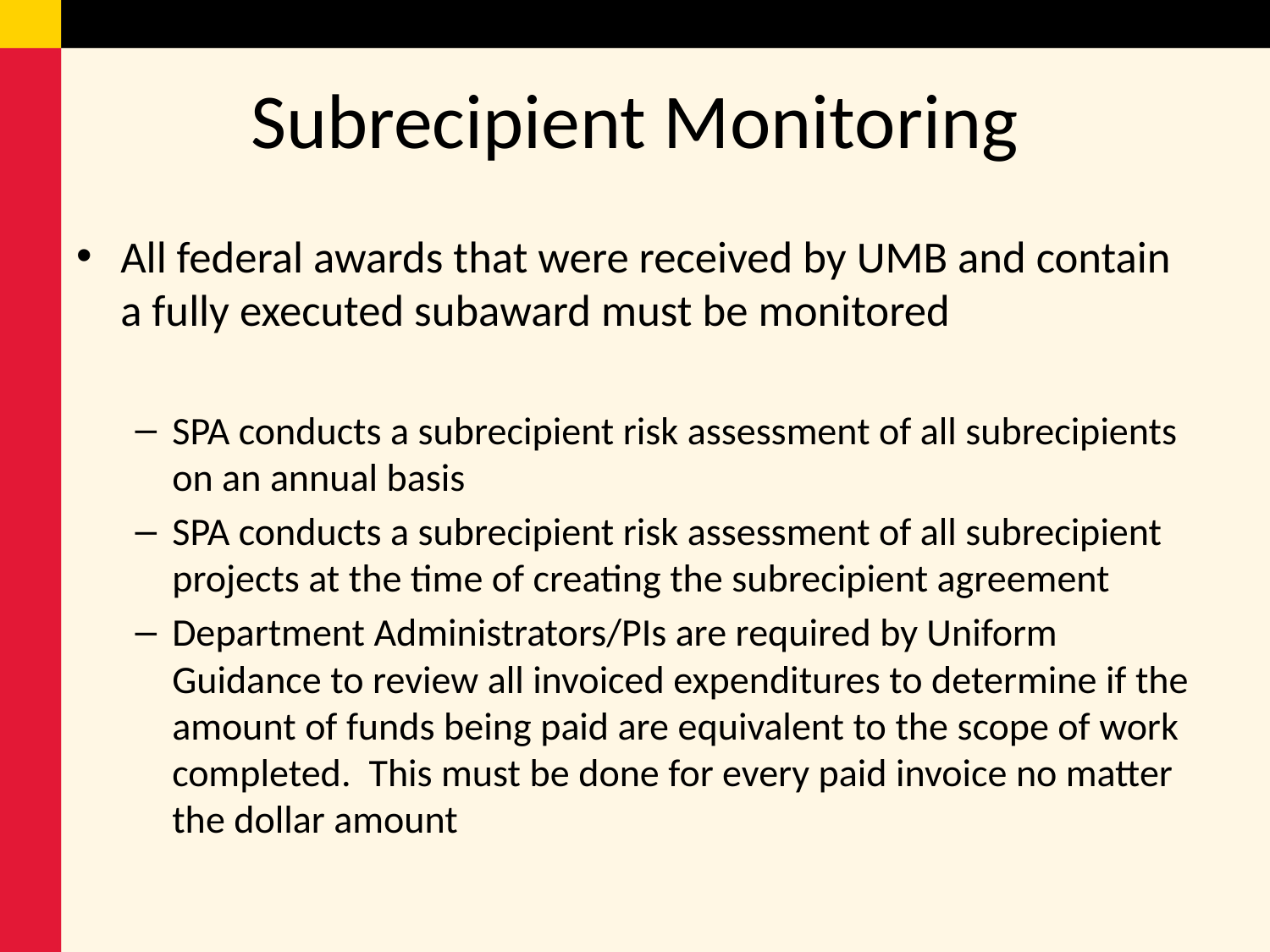

# Subrecipient Monitoring
All federal awards that were received by UMB and contain a fully executed subaward must be monitored

SPA conducts a subrecipient risk assessment of all subrecipients on an annual basis
SPA conducts a subrecipient risk assessment of all subrecipient projects at the time of creating the subrecipient agreement
Department Administrators/PIs are required by Uniform Guidance to review all invoiced expenditures to determine if the amount of funds being paid are equivalent to the scope of work completed.  This must be done for every paid invoice no matter the dollar amount